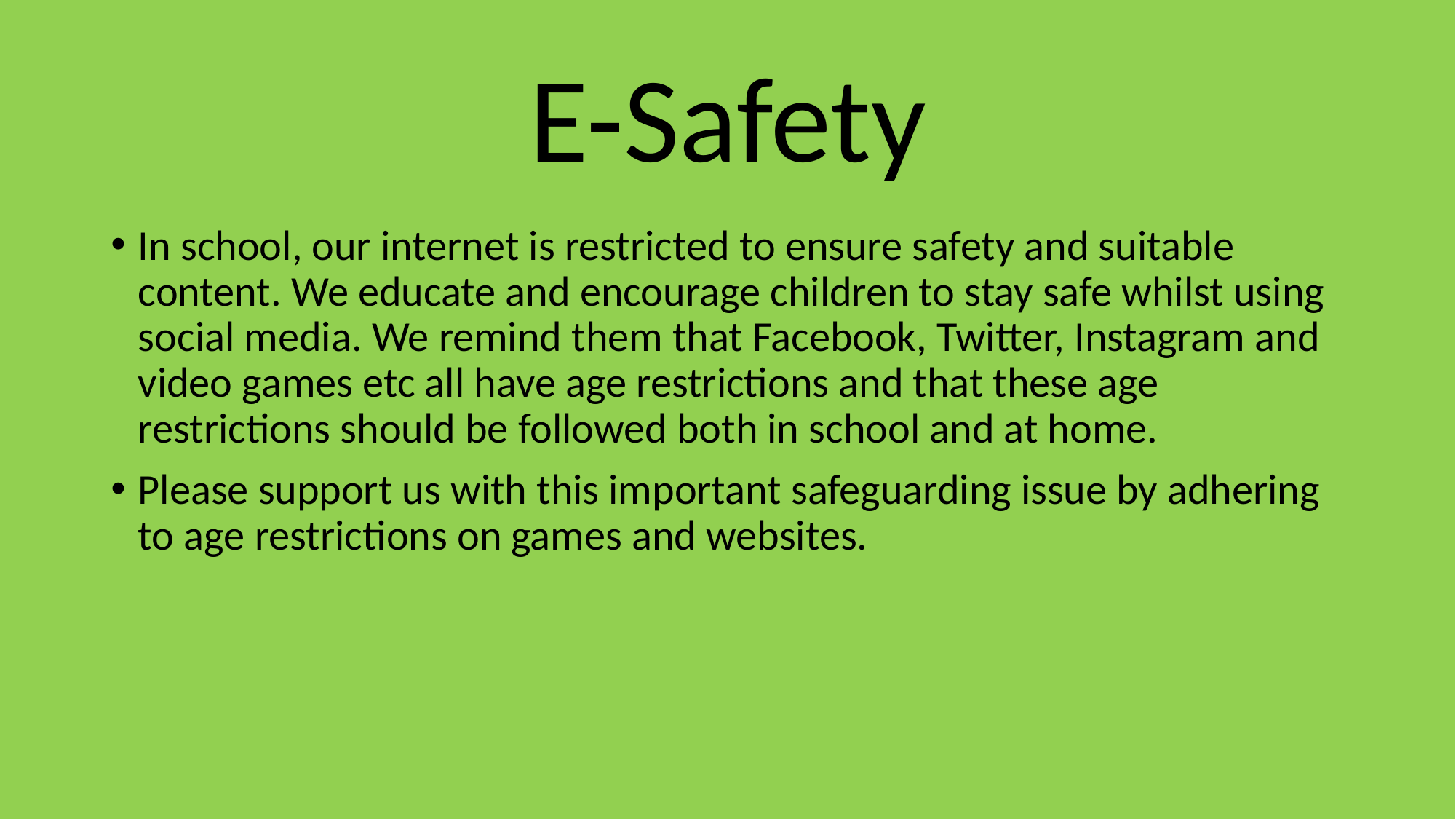

# E-Safety
In school, our internet is restricted to ensure safety and suitable content. We educate and encourage children to stay safe whilst using social media. We remind them that Facebook, Twitter, Instagram and video games etc all have age restrictions and that these age restrictions should be followed both in school and at home.
Please support us with this important safeguarding issue by adhering to age restrictions on games and websites.